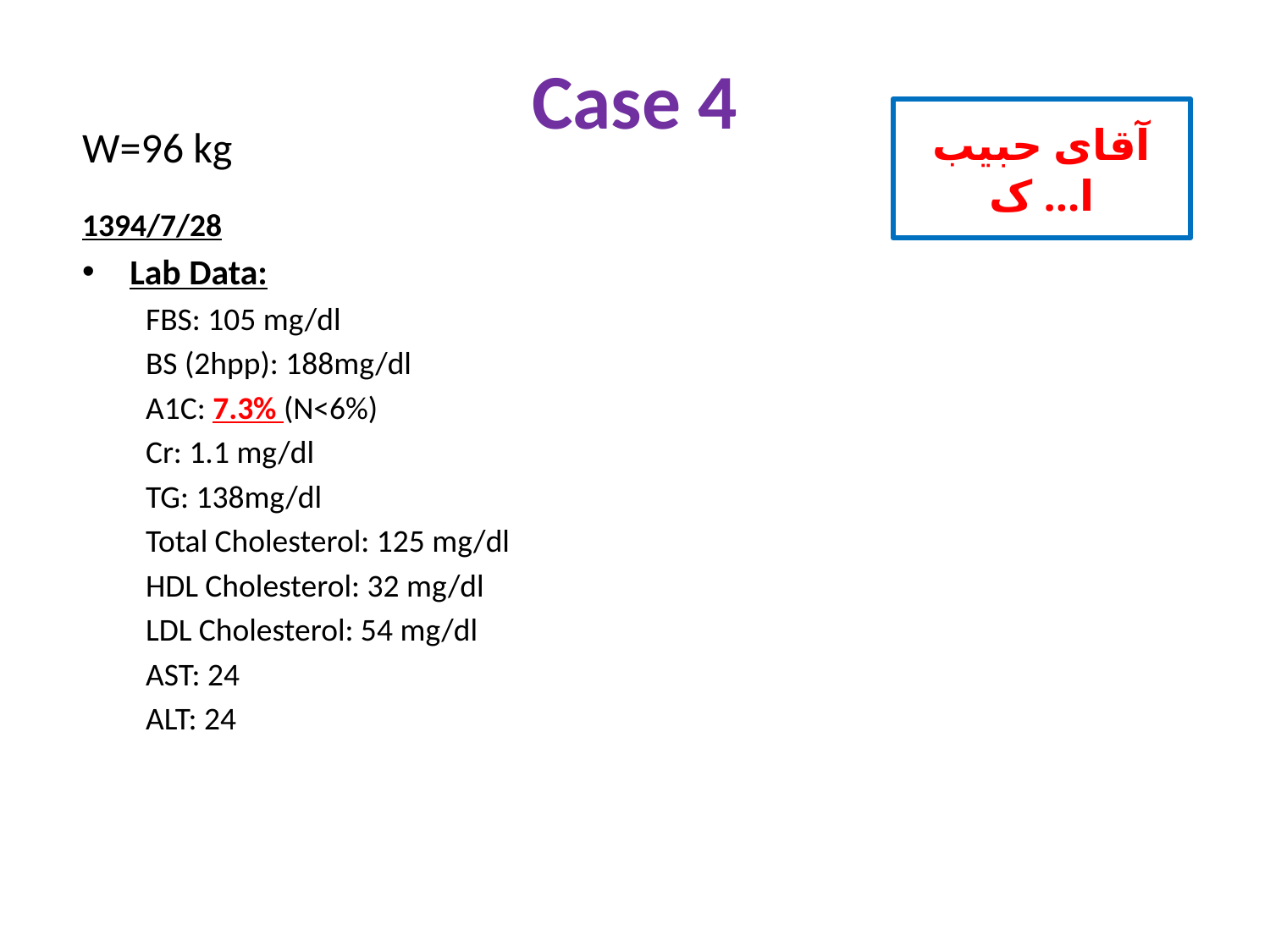

# Case 4
W=96 kg
آقای حبیب ا... ک
1394/7/28
Lab Data:
FBS: 105 mg/dl
BS (2hpp): 188mg/dl
A1C: 7.3% (N<6%)
Cr: 1.1 mg/dl
TG: 138mg/dl
Total Cholesterol: 125 mg/dl
HDL Cholesterol: 32 mg/dl
LDL Cholesterol: 54 mg/dl
AST: 24
ALT: 24